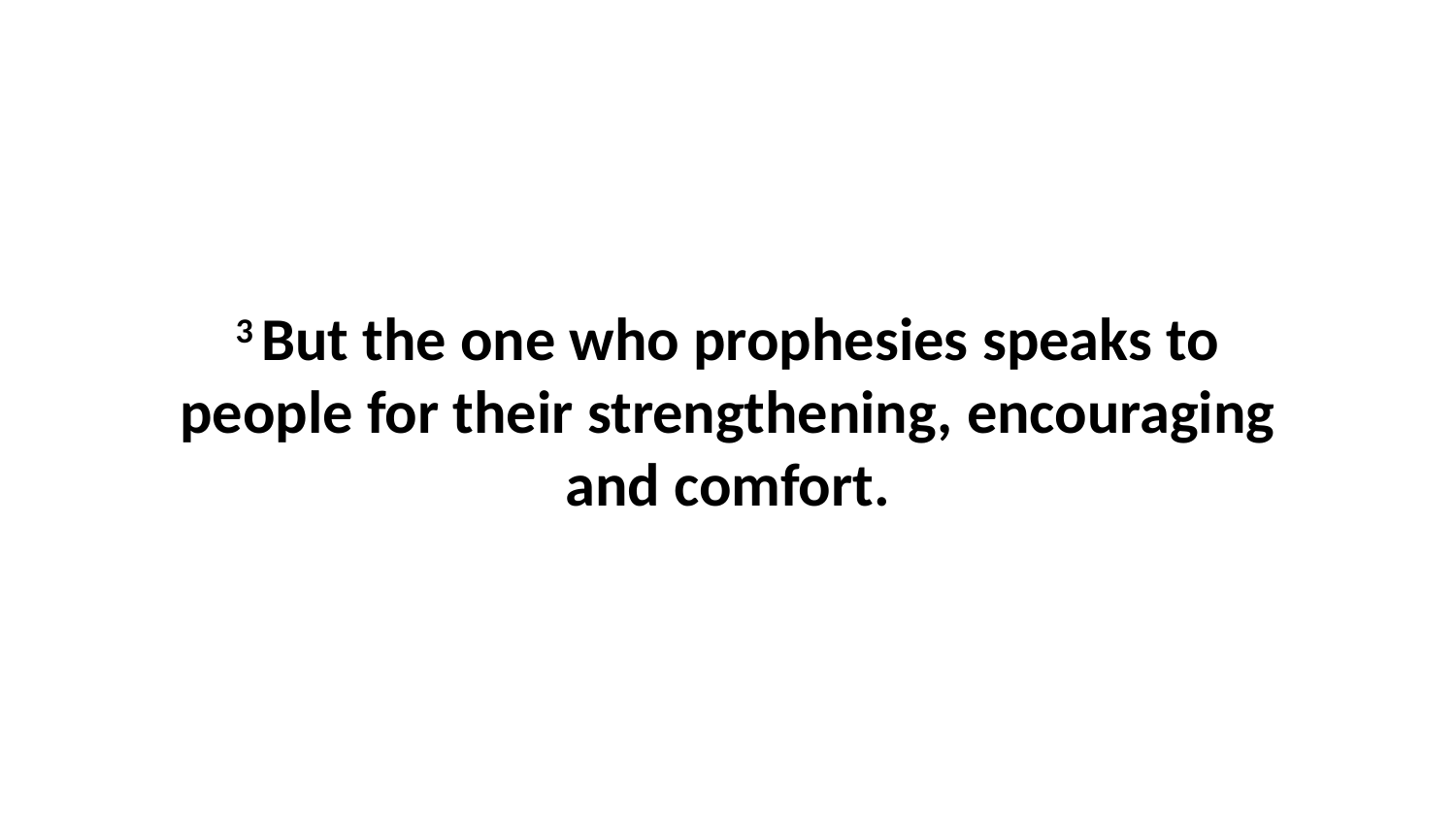

3 But the one who prophesies speaks to people for their strengthening, encouraging and comfort.